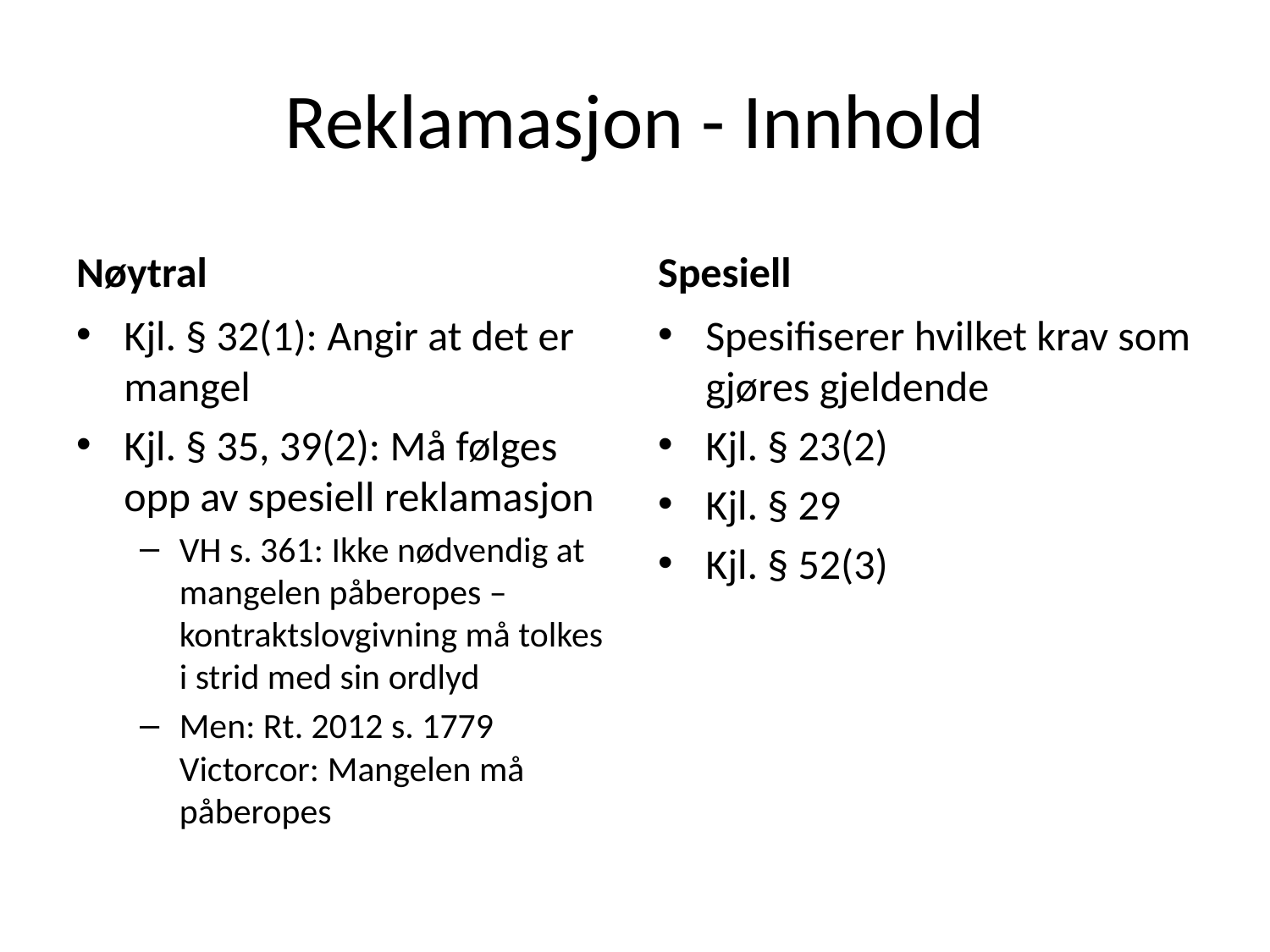

# Reklamasjon - Innhold
Nøytral
Spesiell
Kjl. § 32(1): Angir at det er mangel
Kjl. § 35, 39(2): Må følges opp av spesiell reklamasjon
VH s. 361: Ikke nødvendig at mangelen påberopes – kontraktslovgivning må tolkes i strid med sin ordlyd
Men: Rt. 2012 s. 1779 Victorcor: Mangelen må påberopes
Spesifiserer hvilket krav som gjøres gjeldende
Kjl. § 23(2)
Kjl. § 29
Kjl. § 52(3)